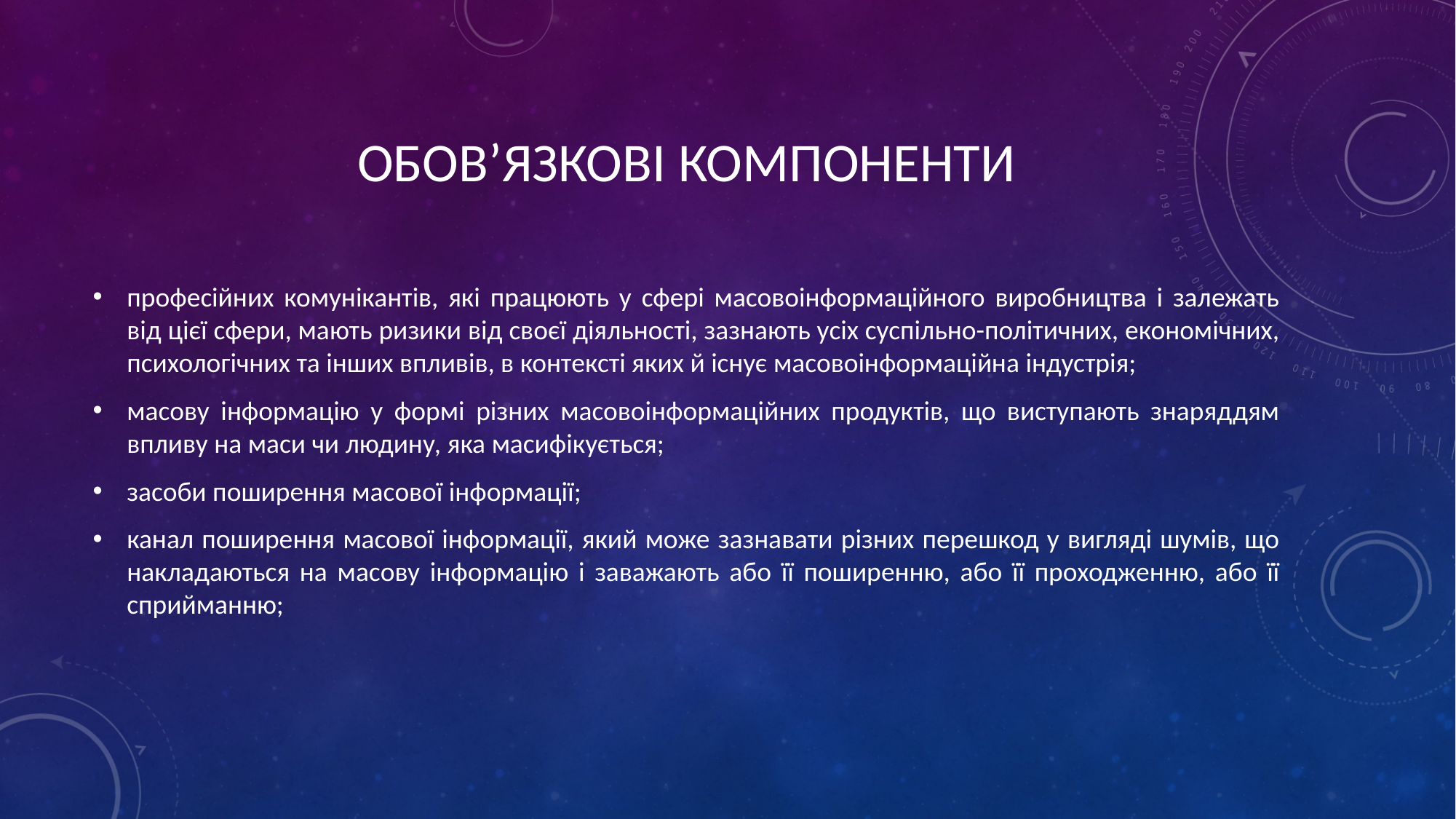

# обов’язкові компоненти
професійних комунікантів, які працюють у сфері масовоінформаційного виробництва і залежать від цієї сфери, мають ризики від своєї діяльності, зазнають усіх суспільно-політичних, економічних, психологічних та інших впливів, в контексті яких й існує масовоінформаційна індустрія;
масову інформацію у формі різних масовоінформаційних продуктів, що виступають знаряддям впливу на маси чи людину, яка масифікується;
засоби поширення масової інформації;
канал поширення масової інформації, який може зазнавати різних перешкод у вигляді шумів, що накладаються на масову інформацію і заважають або її поширенню, або її проходженню, або її сприйманню;